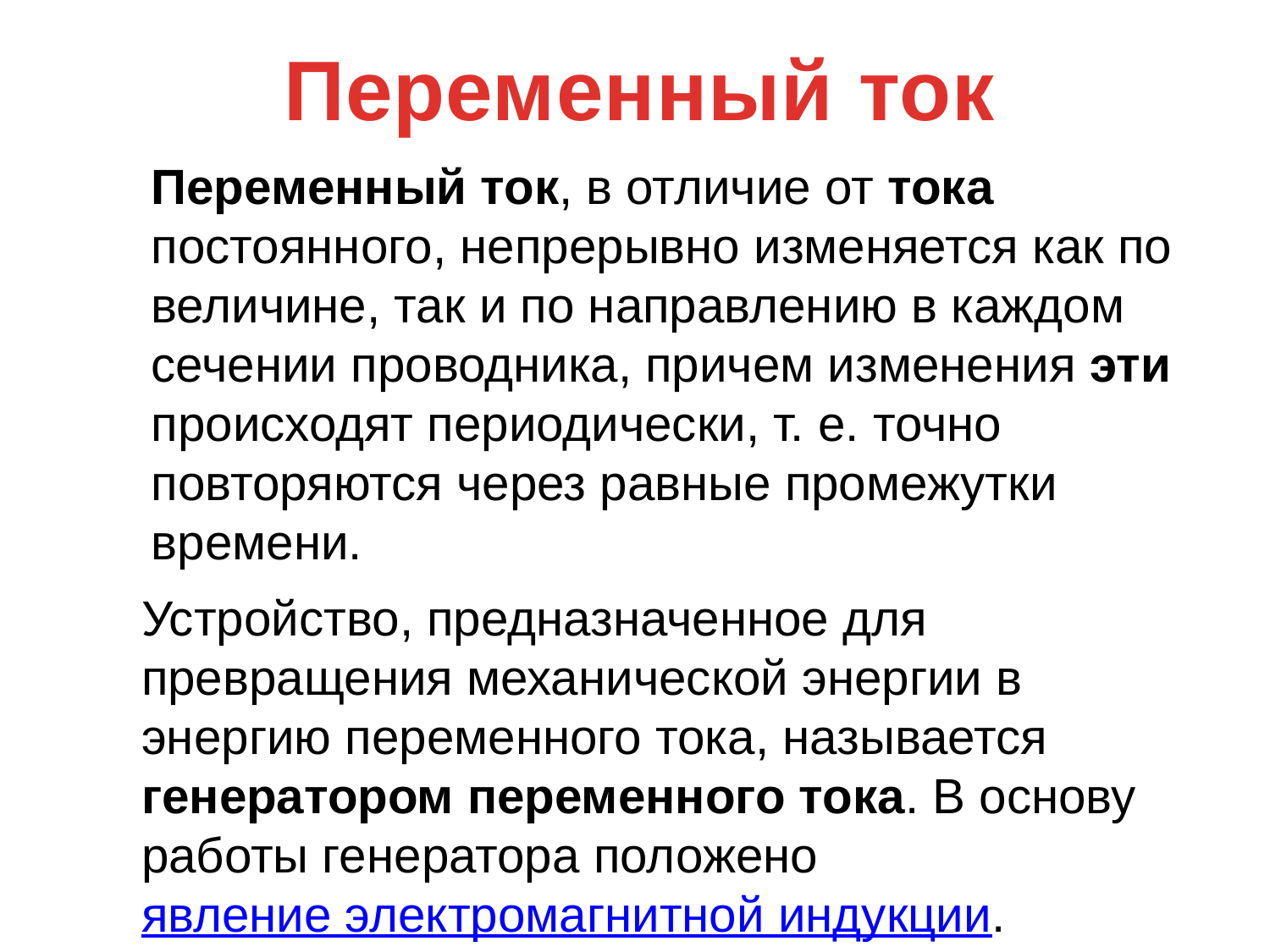

Переменный ток
Переменный ток, в отличие от тока постоянного, непрерывно изменяется как по величине, так и по направлению в каждом сечении проводника, причем изменения эти происходят периодически, т. е. точно повторяются через равные промежутки времени.

Устройство, предназначенное для превращения механической энергии в энергию переменного тока, называется генератором переменного тока. В основу работы генератора положено явление электромагнитной индукции.